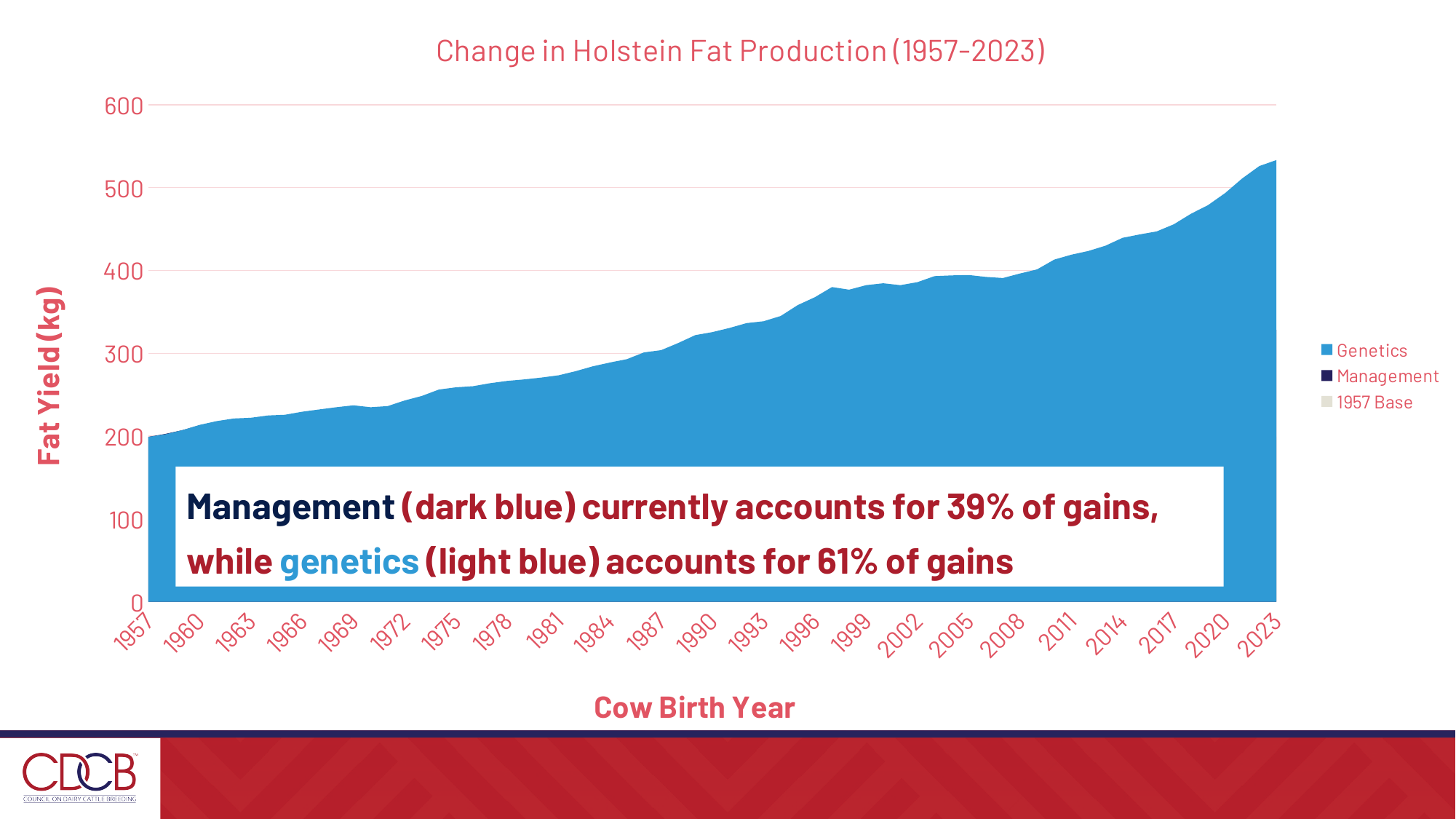

### Chart: Change in Holstein Fat Production (1957-2023)

| Category |  |  |  |
|---|---|---|---|
| 1957 | 199.05686043348146 | 199.05686043348146 | 199.05686043348146 |
| 1958 | 202.23088782080347 | 202.68432030470663 | 199.05686043348146 |
| 1959 | 207.2186451437381 | 207.2186451437381 | 199.05686043348146 |
| 1960 | 213.56669991838214 | 213.11326743447898 | 199.05686043348146 |
| 1961 | 218.10102475741363 | 217.19415978960734 | 199.05686043348146 |
| 1962 | 221.27505214473564 | 220.36818717692935 | 199.05686043348146 |
| 1963 | 222.18191711254195 | 220.36818717692935 | 199.05686043348146 |
| 1964 | 224.9025120159608 | 222.18191711254192 | 199.05686043348146 |
| 1965 | 225.80937698376712 | 221.7284846286388 | 199.05686043348146 |
| 1966 | 229.4368368549923 | 223.5422145642514 | 199.05686043348146 |
| 1967 | 232.15743175841118 | 225.35594449986397 | 199.05686043348146 |
| 1968 | 234.87802666183006 | 227.16967443547657 | 199.05686043348146 |
| 1969 | 237.1451890813458 | 227.62310691937972 | 199.05686043348146 |
| 1970 | 234.87802666183003 | 223.99564704815452 | 199.05686043348146 |
| 1971 | 236.23832411353948 | 223.54221456425137 | 199.05686043348146 |
| 1972 | 243.0398113720867 | 228.07653940328285 | 199.05686043348146 |
| 1973 | 248.48100117892446 | 232.15743175841118 | 199.05686043348146 |
| 1974 | 256.1893534052779 | 238.05205404915205 | 199.05686043348146 |
| 1975 | 258.9099483086968 | 238.5054865330552 | 199.05686043348146 |
| 1976 | 260.2702457604063 | 237.59862156524895 | 199.05686043348146 |
| 1977 | 263.8977056316314 | 238.95891901695836 | 199.05686043348146 |
| 1978 | 266.6183005350503 | 239.41235150086152 | 199.05686043348146 |
| 1979 | 268.43203047066294 | 238.50548653305526 | 199.05686043348146 |
| 1980 | 270.69919289017867 | 237.59862156524895 | 199.05686043348146 |
| 1981 | 273.41978779359755 | 237.1451890813458 | 199.05686043348146 |
| 1982 | 278.40754511653216 | 238.9589190169584 | 199.05686043348146 |
| 1983 | 284.30216740727303 | 241.67951392037725 | 199.05686043348146 |
| 1984 | 288.83649224630454 | 243.49324385598987 | 199.05686043348146 |
| 1985 | 292.91738460143284 | 244.40010882379613 | 199.05686043348146 |
| 1986 | 301.0791693116895 | 249.38786614673074 | 199.05686043348146 |
| 1987 | 303.7997642151084 | 248.93443366282762 | 199.05686043348146 |
| 1988 | 312.41498140926814 | 252.1084610501496 | 199.05686043348146 |
| 1989 | 321.93706357123426 | 257.5496508569874 | 199.05686043348146 |
| 1990 | 325.5645234424594 | 258.0030833408905 | 199.05686043348146 |
| 1991 | 330.552280765394 | 259.8168132765031 | 199.05686043348146 |
| 1992 | 336.44690305613494 | 262.99084066382517 | 199.05686043348146 |
| 1993 | 338.71406547565067 | 262.537408179922 | 199.05686043348146 |
| 1994 | 345.06212025029475 | 265.71143556724405 | 199.05686043348146 |
| 1995 | 358.21166228348596 | 276.59381518091953 | 199.05686043348146 |
| 1996 | 367.7337444454521 | 283.3953024394668 | 199.05686043348146 |
| 1997 | 379.97642151083704 | 293.370817085336 | 199.05686043348146 |
| 1998 | 376.802394123515 | 287.92962727849823 | 199.05686043348146 |
| 1999 | 382.24358393035277 | 290.6502221819171 | 199.05686043348146 |
| 2000 | 384.5107463498685 | 291.1036546658203 | 199.05686043348146 |
| 2001 | 382.24358393035277 | 286.11589734288566 | 199.05686043348146 |
| 2002 | 385.87104380157797 | 287.022762310692 | 199.05686043348146 |
| 2003 | 393.1259635440283 | 292.91738460143284 | 199.05686043348146 |
| 2004 | 394.03282851183457 | 292.01051963362653 | 199.05686043348146 |
| 2005 | 394.4862609957377 | 290.19678969801396 | 199.05686043348146 |
| 2006 | 392.219098576222 | 285.6624648589825 | 199.05686043348146 |
| 2007 | 390.8588011245126 | 281.12814001995105 | 199.05686043348146 |
| 2008 | 396.2999909313503 | 284.7555998911762 | 199.05686043348146 |
| 2009 | 401.2877482542849 | 287.4761947945951 | 199.05686043348146 |
| 2010 | 413.07699283576676 | 295.6379795048517 | 199.05686043348146 |
| 2011 | 418.9716151265077 | 298.81200689217377 | 199.05686043348146 |
| 2012 | 423.50593996553914 | 299.71887185998 | 199.05686043348146 |
| 2013 | 429.85399474018317 | 301.98603427949575 | 199.05686043348146 |
| 2014 | 439.3760769021493 | 306.0669266346241 | 199.05686043348146 |
| 2015 | 443.4569692572776 | 304.2531966990115 | 199.05686043348146 |
| 2016 | 447.08442912850273 | 301.98603427949575 | 199.05686043348146 |
| 2017 | 455.69964632266255 | 302.89289924730207 | 199.05686043348146 |
| 2018 | 468.39575587195066 | 308.33408905413984 | 199.05686043348146 |
| 2019 | 478.82470300172304 | 310.1478189897524 | 199.05686043348146 |
| 2020 | 493.3345424866237 | 314.2287113448807 | 199.05686043348146 |
| 2021 | 511.01840935884644 | 322.39049605513736 | 199.05686043348146 |
| 2022 | 525.9816813276503 | 328.28511834587835 | 199.05686043348146 |
| 2023 | 533.2366010701006 | 328.28511834587823 | 199.05686043348146 |